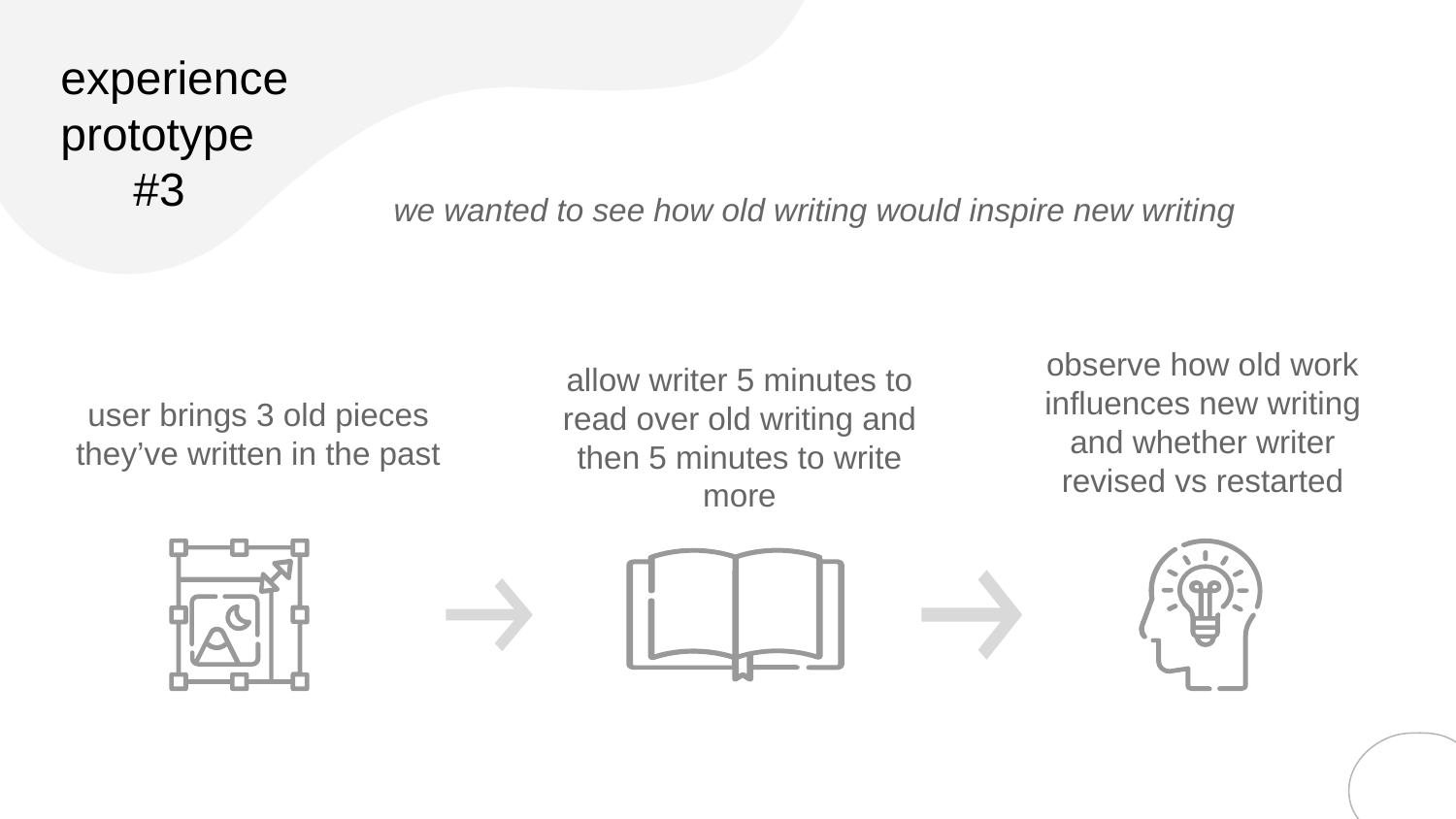

# experience
prototype
#3
we wanted to see how old writing would inspire new writing
observe how old work influences new writing and whether writer revised vs restarted
allow writer 5 minutes to read over old writing and then 5 minutes to write more
user brings 3 old pieces they’ve written in the past